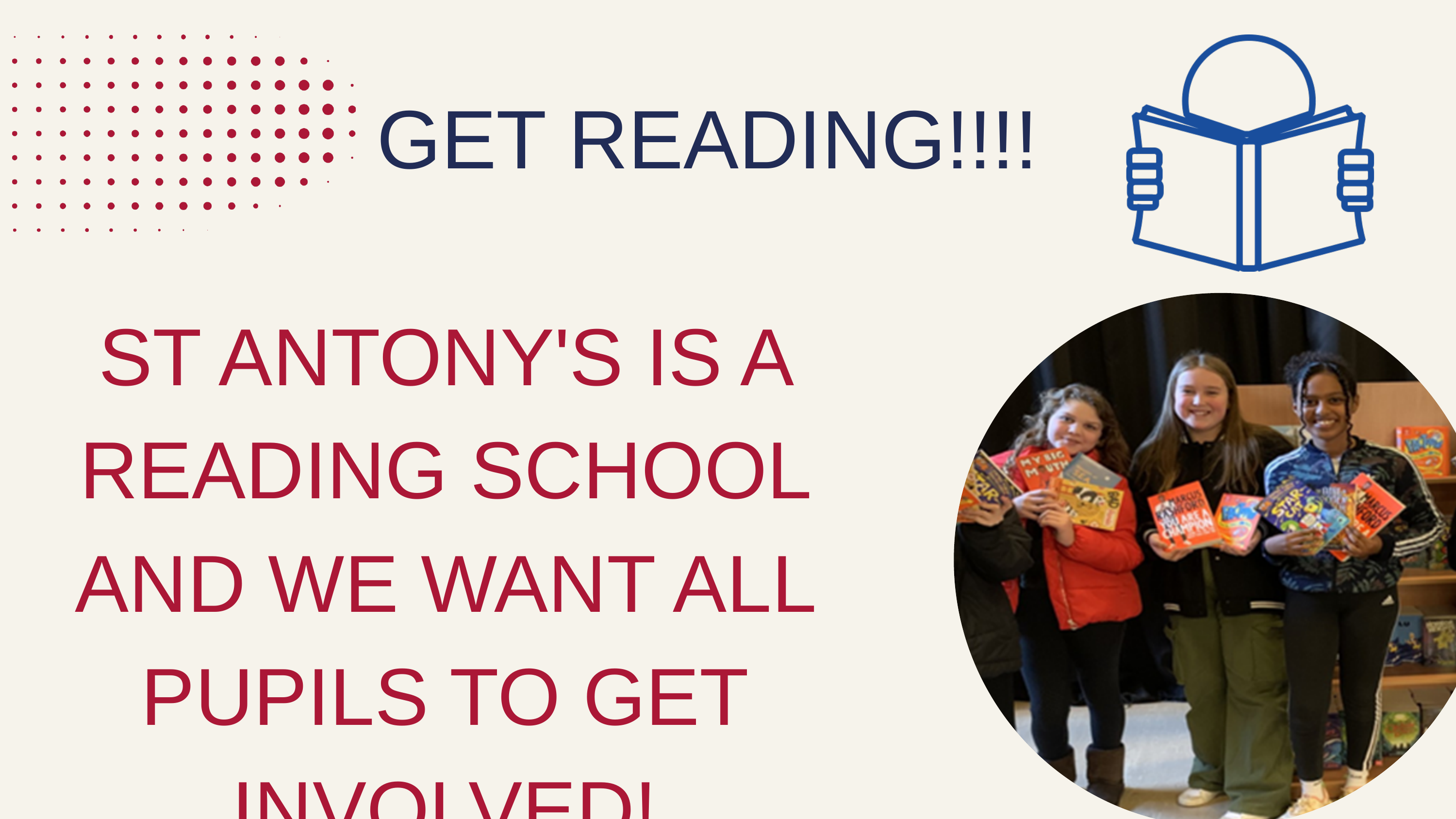

GET READING!!!!
ST ANTONY'S IS A READING SCHOOL AND WE WANT ALL PUPILS TO GET INVOLVED!